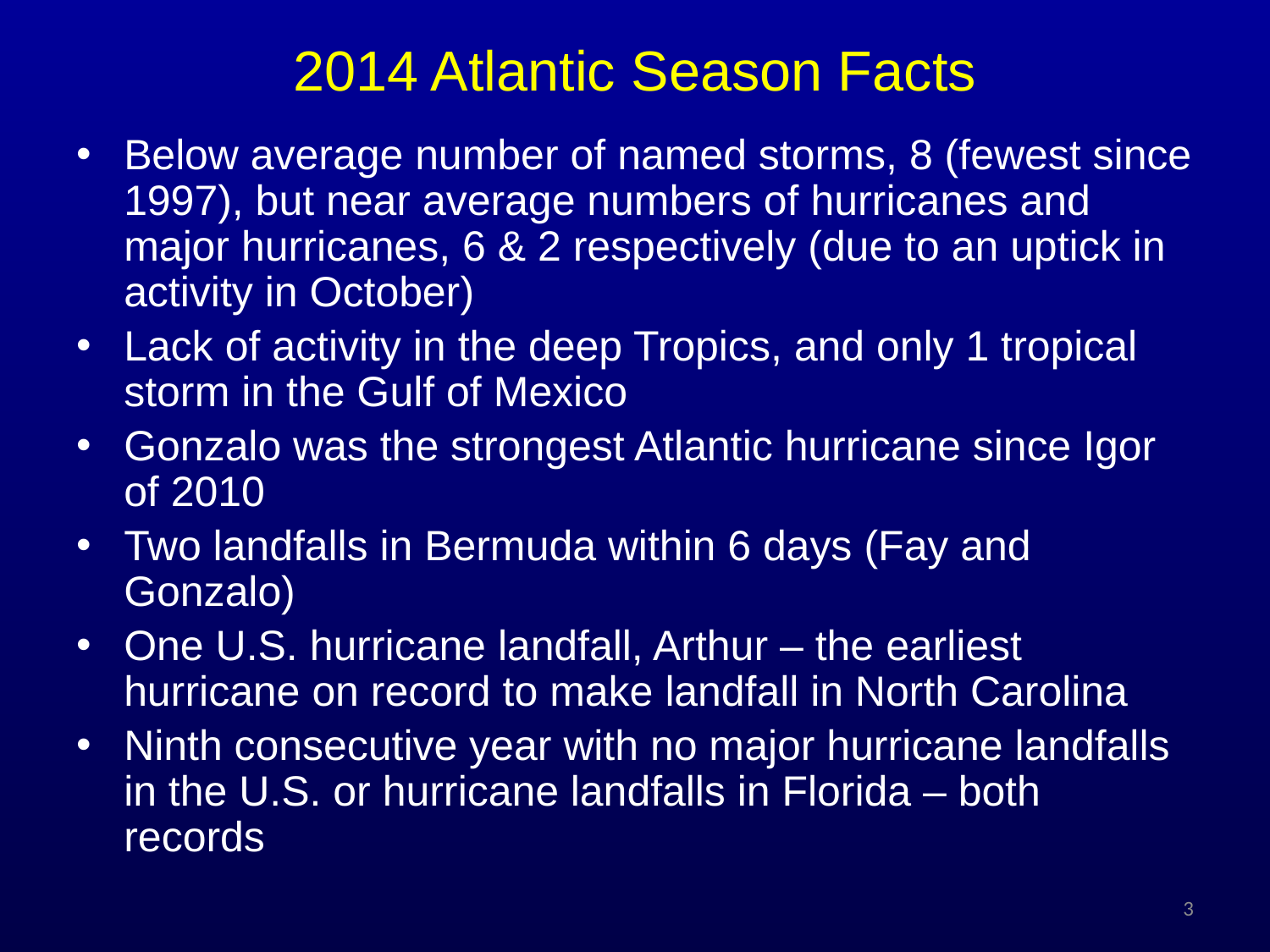

2014 Atlantic Season Facts
Below average number of named storms, 8 (fewest since 1997), but near average numbers of hurricanes and major hurricanes, 6 & 2 respectively (due to an uptick in activity in October)
Lack of activity in the deep Tropics, and only 1 tropical storm in the Gulf of Mexico
Gonzalo was the strongest Atlantic hurricane since Igor of 2010
Two landfalls in Bermuda within 6 days (Fay and Gonzalo)
One U.S. hurricane landfall, Arthur – the earliest hurricane on record to make landfall in North Carolina
Ninth consecutive year with no major hurricane landfalls in the U.S. or hurricane landfalls in Florida – both records

3